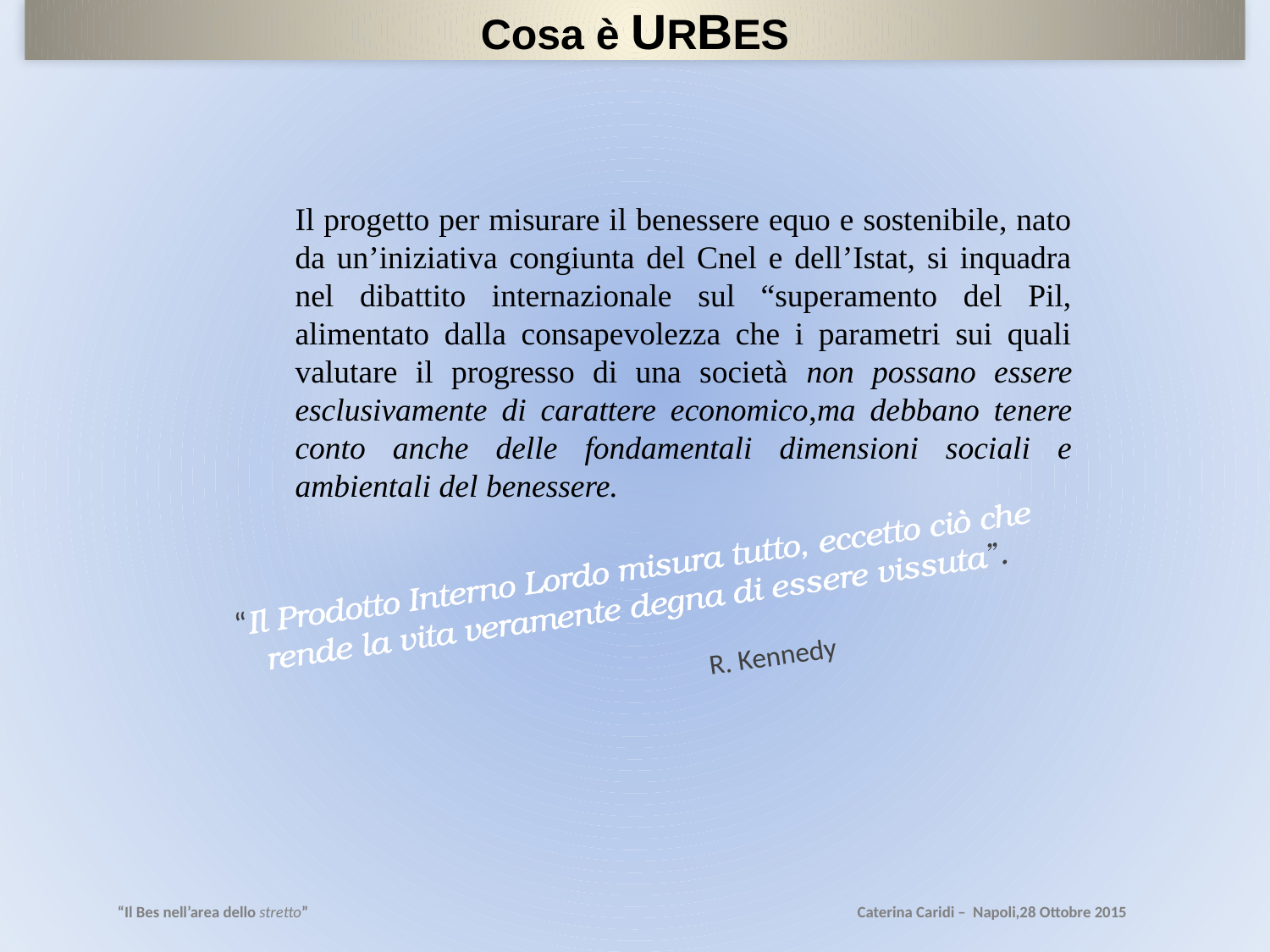

Cosa è URBES

	Il progetto per misurare il benessere equo e sostenibile, nato da un’iniziativa congiunta del Cnel e dell’Istat, si inquadra nel dibattito internazionale sul “superamento del Pil, alimentato dalla consapevolezza che i parametri sui quali valutare il progresso di una società non possano essere esclusivamente di carattere economico,ma debbano tenere conto anche delle fondamentali dimensioni sociali e ambientali del benessere.

“Il Prodotto Interno Lordo misura tutto, eccetto ciò che rende la vita veramente degna di essere vissuta”.
											R. Kennedy

“Il Bes nell’area dello stretto”
Caterina Caridi –  Napoli,28 Ottobre 2015